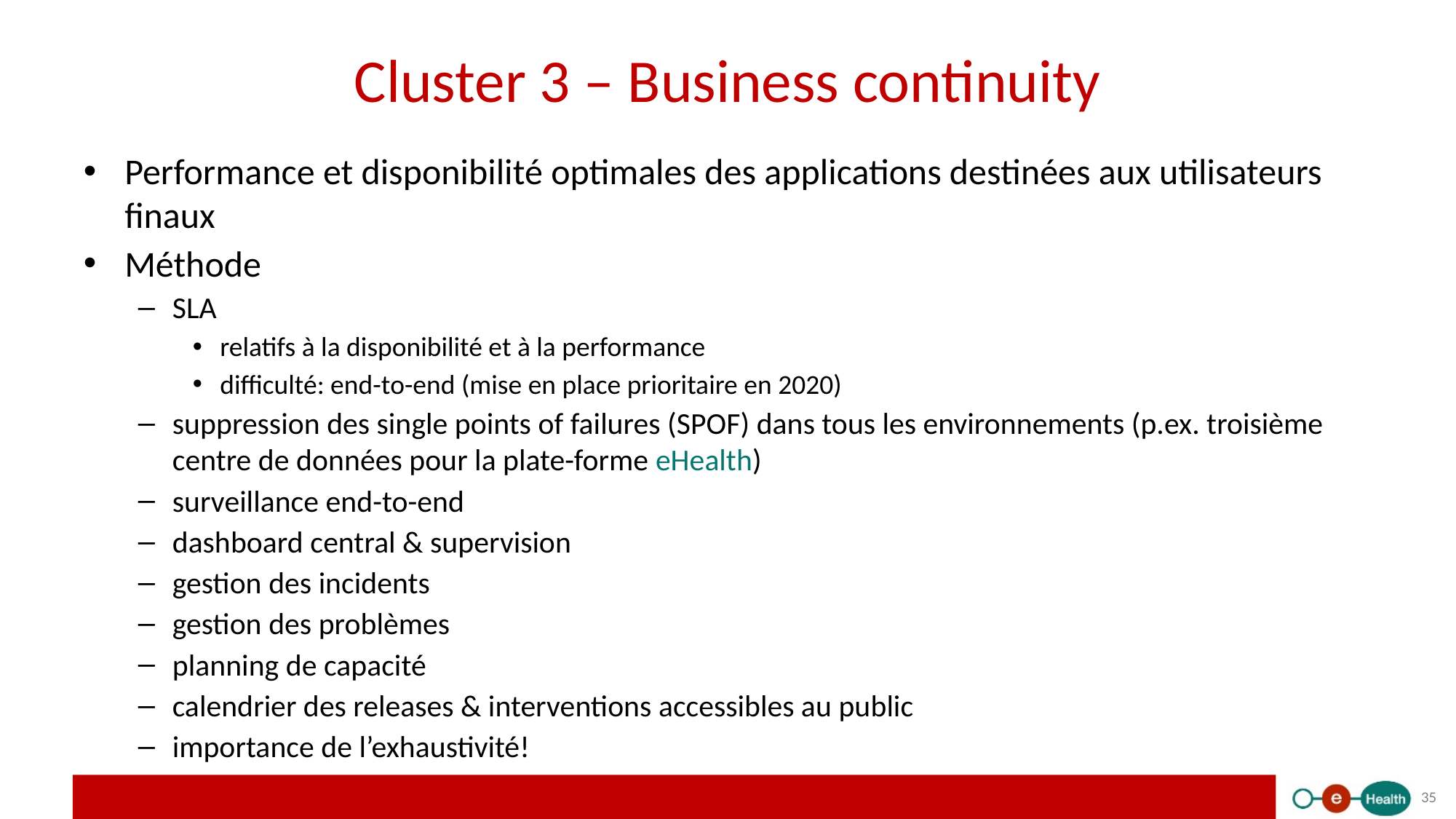

# Cluster 3 – Business continuity

Performance et disponibilité optimales des applications destinées aux utilisateurs finaux
Méthode
SLA
relatifs à la disponibilité et à la performance
difficulté: end-to-end (mise en place prioritaire en 2020)
suppression des single points of failures (SPOF) dans tous les environnements (p.ex. troisième centre de données pour la plate-forme eHealth)
surveillance end-to-end
dashboard central & supervision
gestion des incidents
gestion des problèmes
planning de capacité
calendrier des releases & interventions accessibles au public
importance de l’exhaustivité!

35